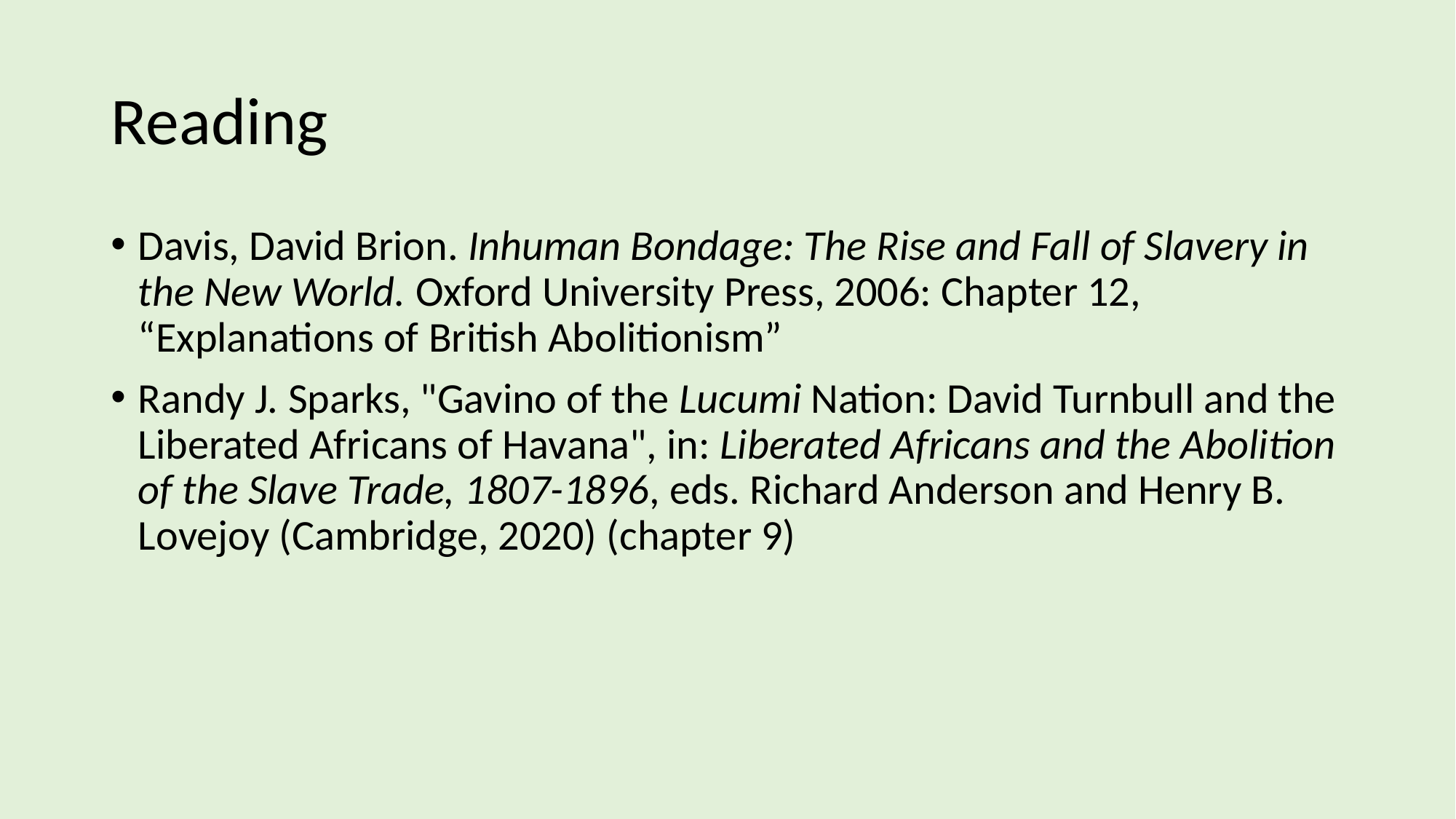

# Reading
Davis, David Brion. Inhuman Bondage: The Rise and Fall of Slavery in the New World. Oxford University Press, 2006: Chapter 12, “Explanations of British Abolitionism”
Randy J. Sparks, "Gavino of the Lucumi Nation: David Turnbull and the Liberated Africans of Havana", in: Liberated Africans and the Abolition of the Slave Trade, 1807-1896, eds. Richard Anderson and Henry B. Lovejoy (Cambridge, 2020) (chapter 9)